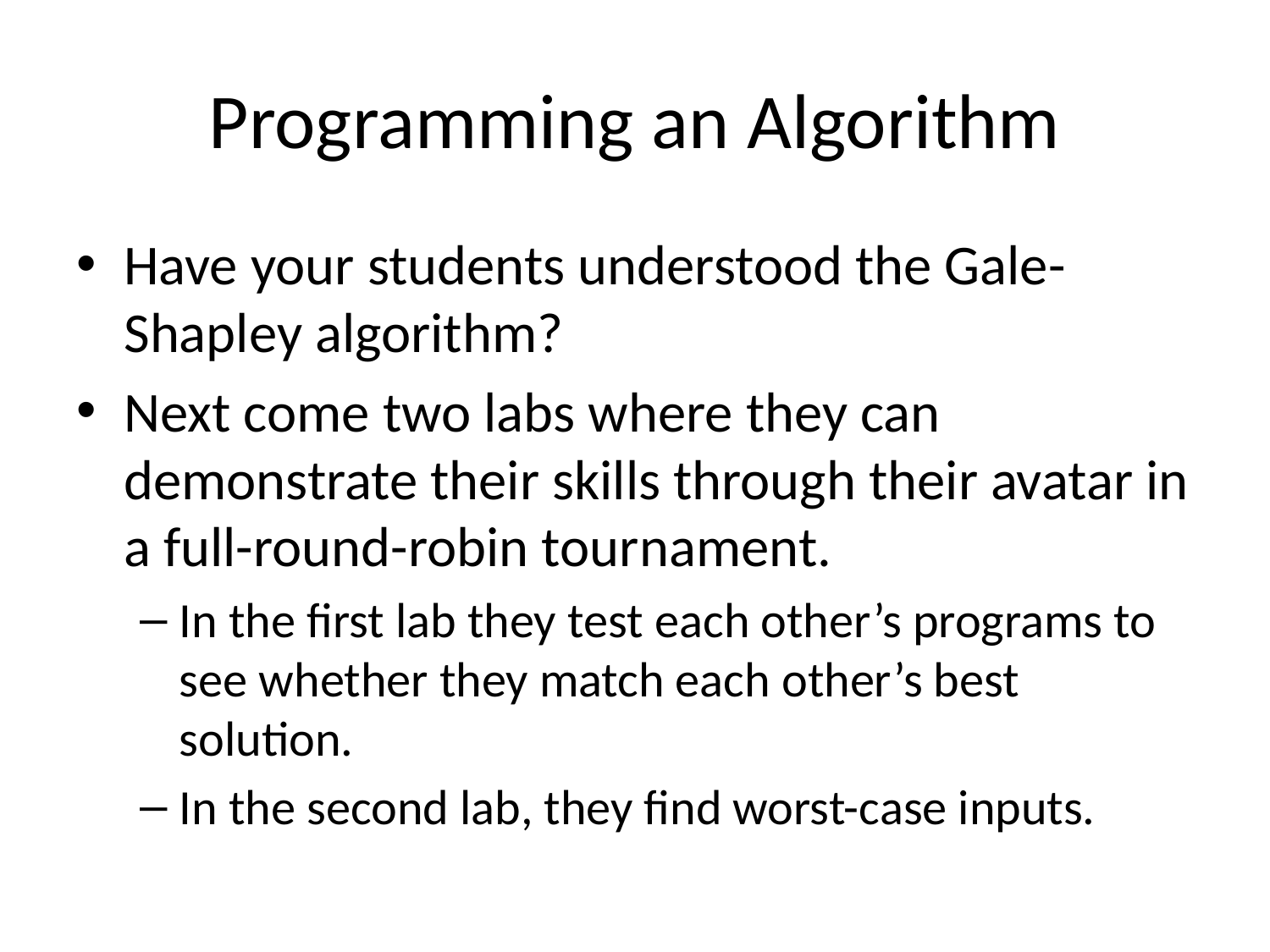

# Programming an Algorithm
Have your students understood the Gale-Shapley algorithm?
Next come two labs where they can demonstrate their skills through their avatar in a full-round-robin tournament.
In the first lab they test each other’s programs to see whether they match each other’s best solution.
In the second lab, they find worst-case inputs.